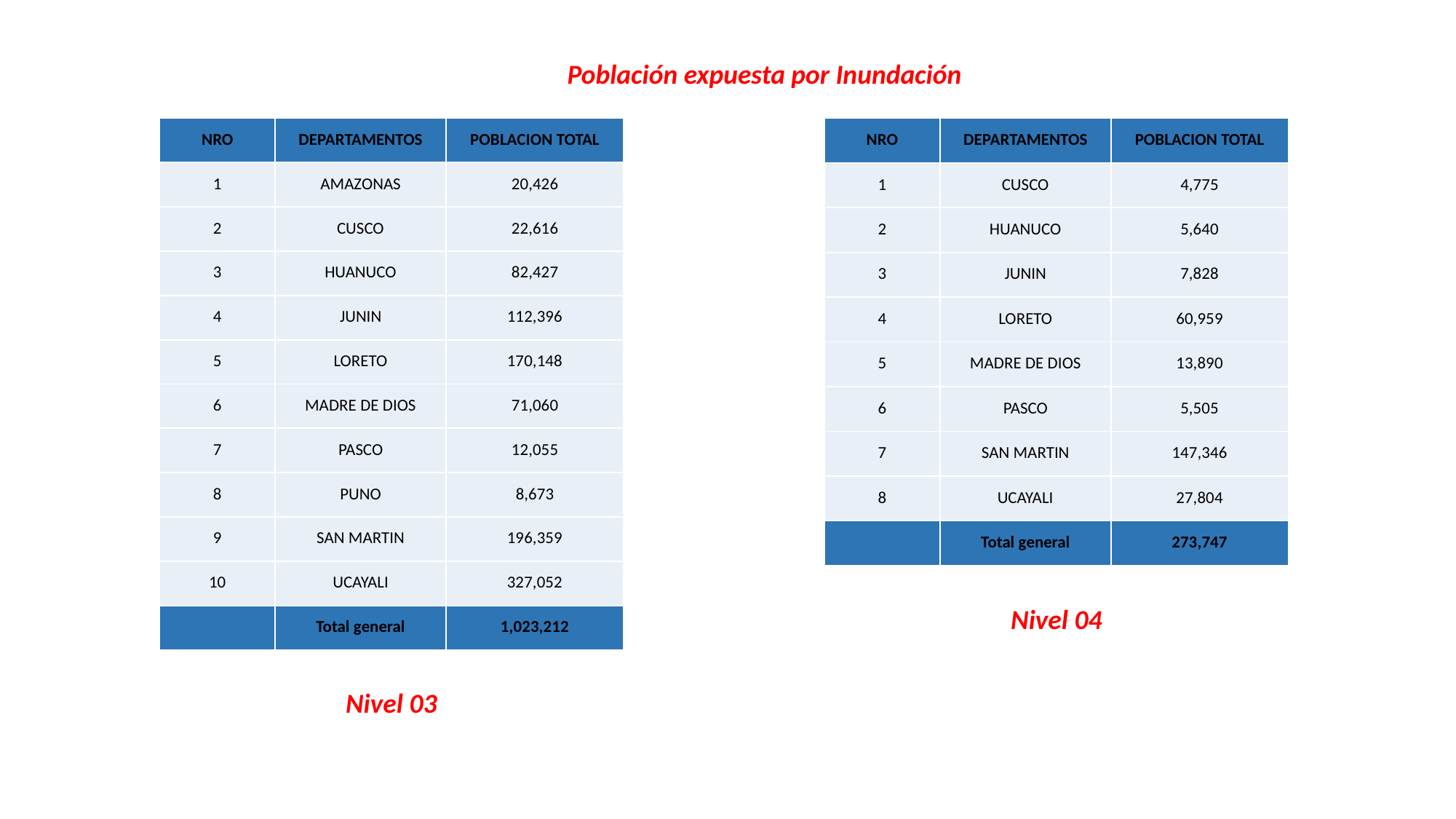

Población expuesta por Inundación
| NRO | DEPARTAMENTOS | POBLACION TOTAL |
| --- | --- | --- |
| 1 | AMAZONAS | 20,426 |
| 2 | CUSCO | 22,616 |
| 3 | HUANUCO | 82,427 |
| 4 | JUNIN | 112,396 |
| 5 | LORETO | 170,148 |
| 6 | MADRE DE DIOS | 71,060 |
| 7 | PASCO | 12,055 |
| 8 | PUNO | 8,673 |
| 9 | SAN MARTIN | 196,359 |
| 10 | UCAYALI | 327,052 |
|  | Total general | 1,023,212 |
| NRO | DEPARTAMENTOS | POBLACION TOTAL |
| --- | --- | --- |
| 1 | CUSCO | 4,775 |
| 2 | HUANUCO | 5,640 |
| 3 | JUNIN | 7,828 |
| 4 | LORETO | 60,959 |
| 5 | MADRE DE DIOS | 13,890 |
| 6 | PASCO | 5,505 |
| 7 | SAN MARTIN | 147,346 |
| 8 | UCAYALI | 27,804 |
|  | Total general | 273,747 |
Nivel 04
Nivel 03